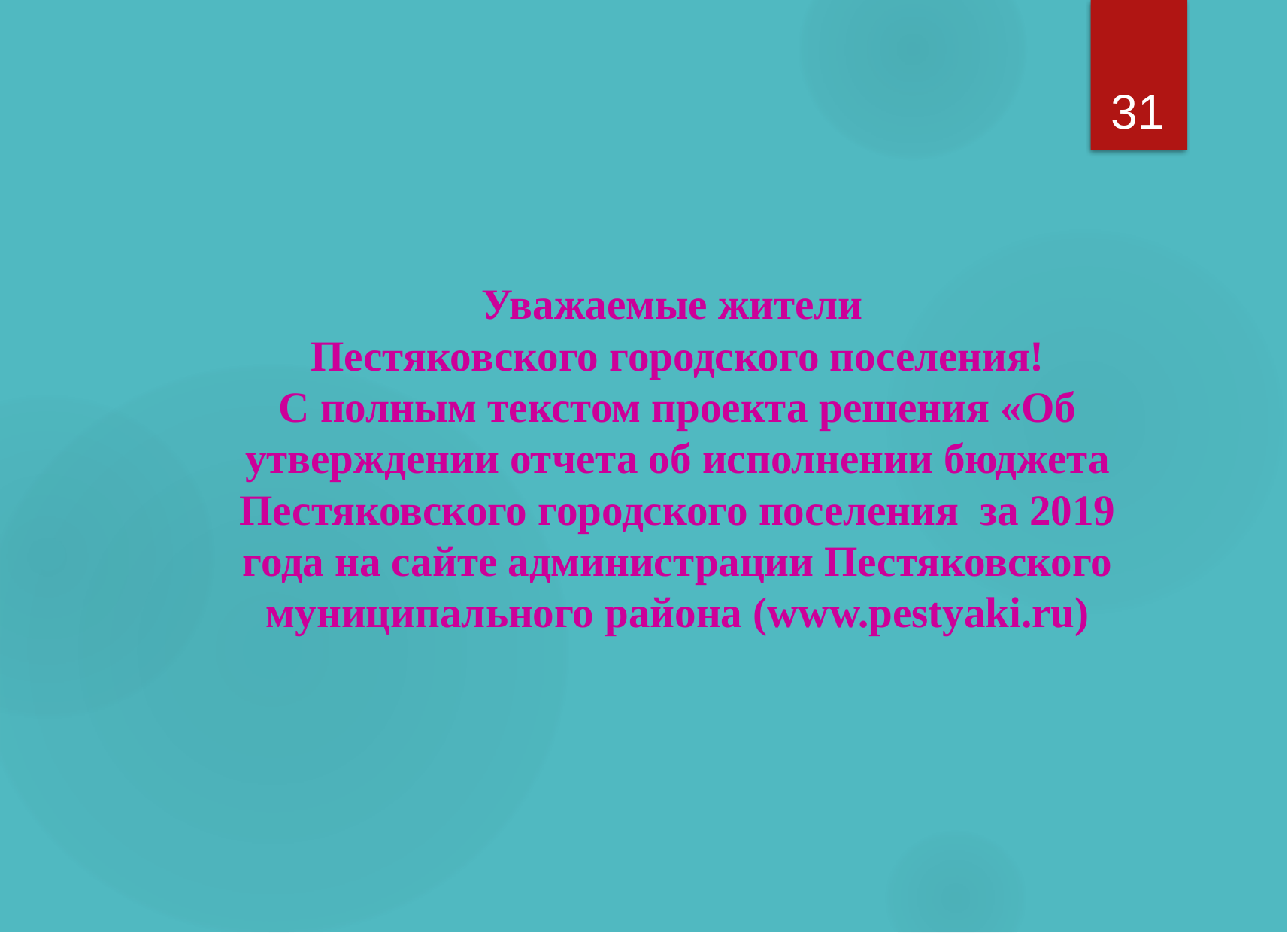

31
Уважаемые жители
Пестяковского городского поселения!
С полным текстом проекта решения «Об утверждении отчета об исполнении бюджета Пестяковского городского поселения  за 2019 года на сайте администрации Пестяковского муниципального района (www.pestyaki.ru)